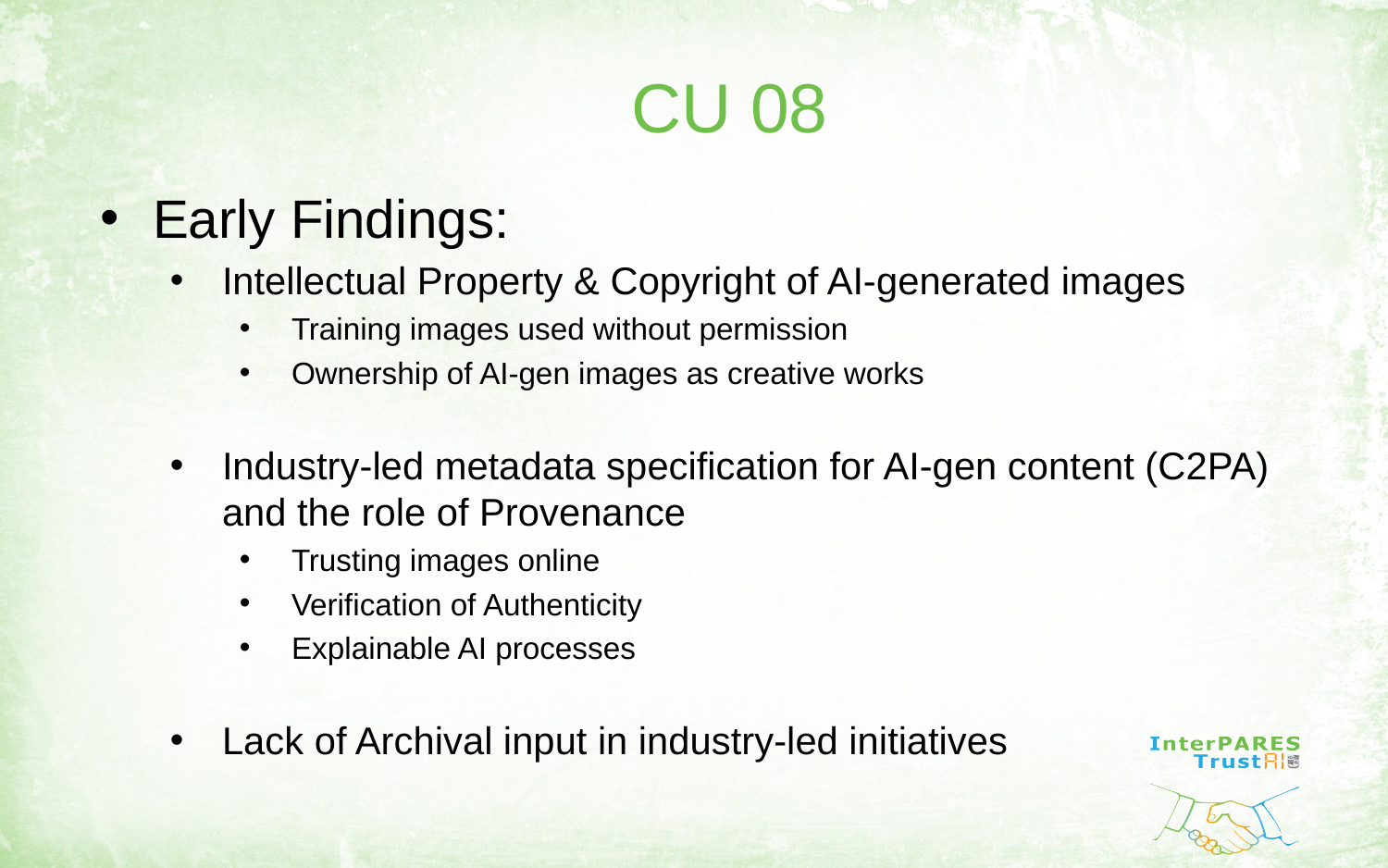

# CU 08
Early Findings:
Intellectual Property & Copyright of AI-generated images
Training images used without permission
Ownership of AI-gen images as creative works

Industry-led metadata specification for AI-gen content (C2PA) and the role of Provenance
Trusting images online
Verification of Authenticity
Explainable AI processes

Lack of Archival input in industry-led initiatives